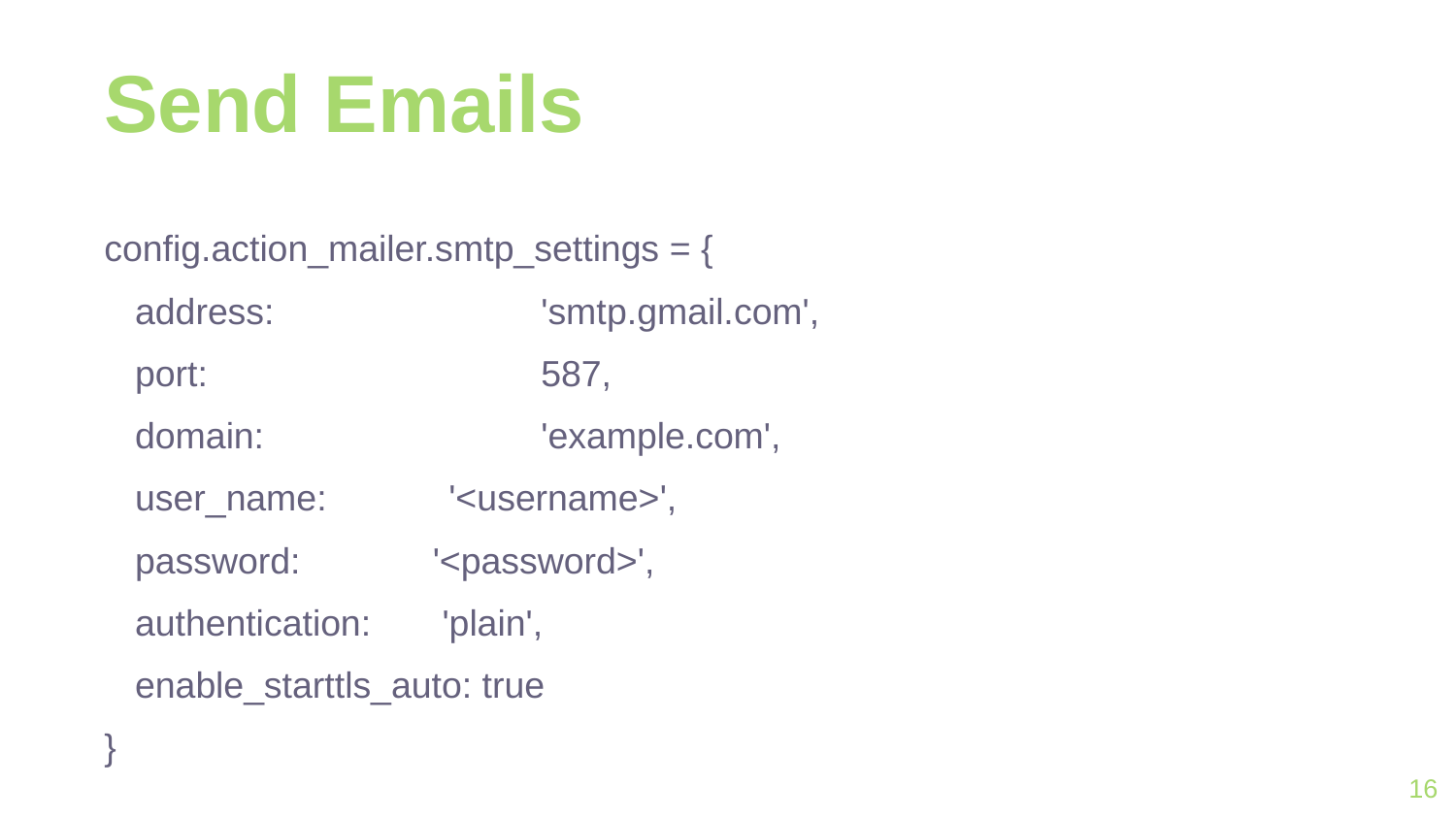

Send Emails
config.action_mailer.smtp_settings = {
   address:              	'smtp.gmail.com',
   port:                 		587,
   domain:               	'example.com',
   user_name:            '<username>',
   password:             '<password>',
   authentication:       'plain',
   enable_starttls_auto: true
}

16